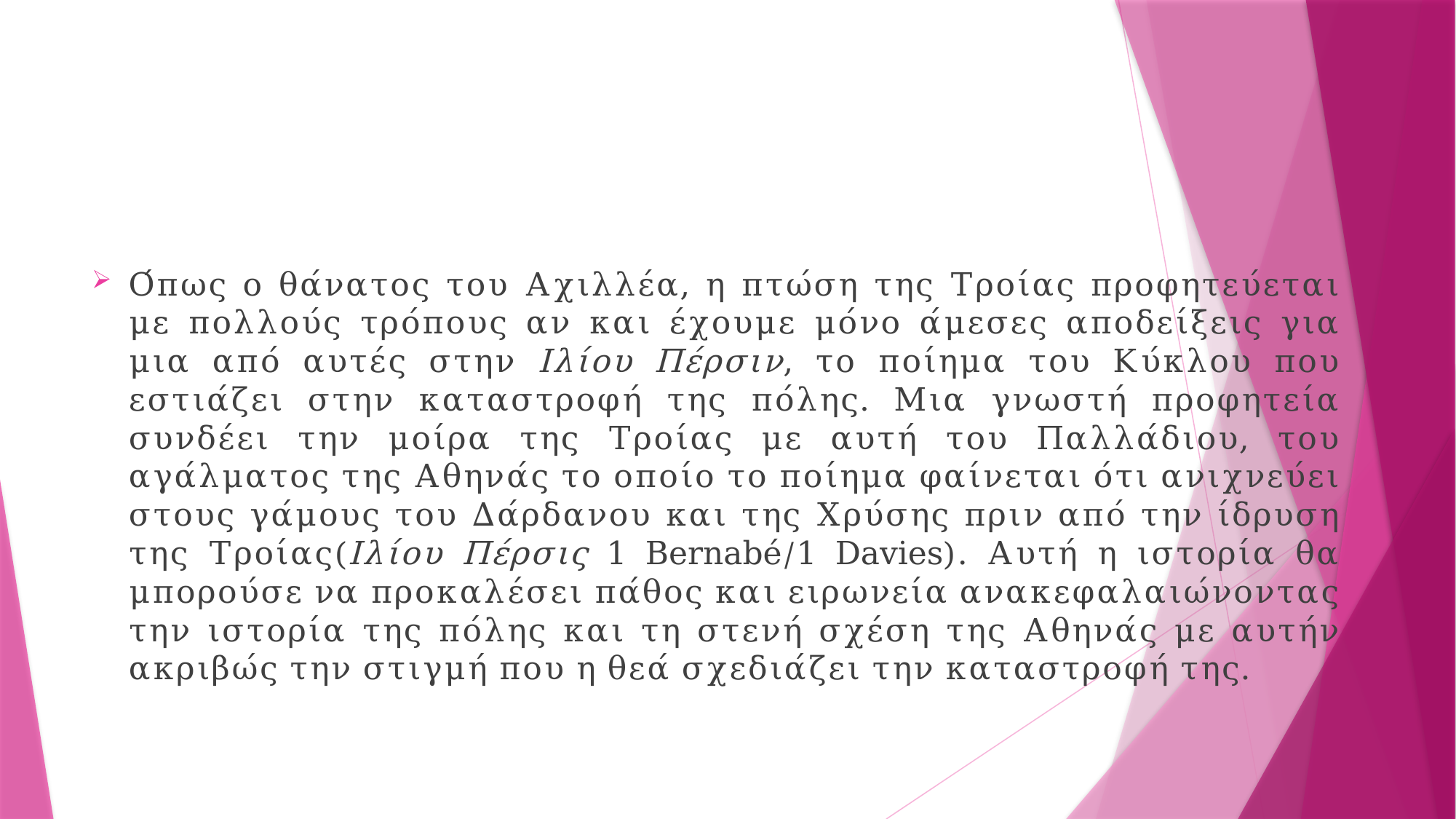

#
Όπως ο θάνατος του Αχιλλέα, η πτώση της Τροίας προφητεύεται με πολλούς τρόπους αν και έχουμε μόνο άμεσες αποδείξεις για μια από αυτές στην Ιλίου Πέρσιν, το ποίημα του Κύκλου που εστιάζει στην καταστροφή της πόλης. Μια γνωστή προφητεία συνδέει την μοίρα της Τροίας με αυτή του Παλλάδιου, του αγάλματος της Αθηνάς το οποίο το ποίημα φαίνεται ότι ανιχνεύει στους γάμους του Δάρδανου και της Χρύσης πριν από την ίδρυση της Τροίας(Ιλίου Πέρσις 1 Bernabé/1 Davies). Αυτή η ιστορία θα μπορούσε να προκαλέσει πάθος και ειρωνεία ανακεφαλαιώνοντας την ιστορία της πόλης και τη στενή σχέση της Αθηνάς με αυτήν ακριβώς την στιγμή που η θεά σχεδιάζει την καταστροφή της.